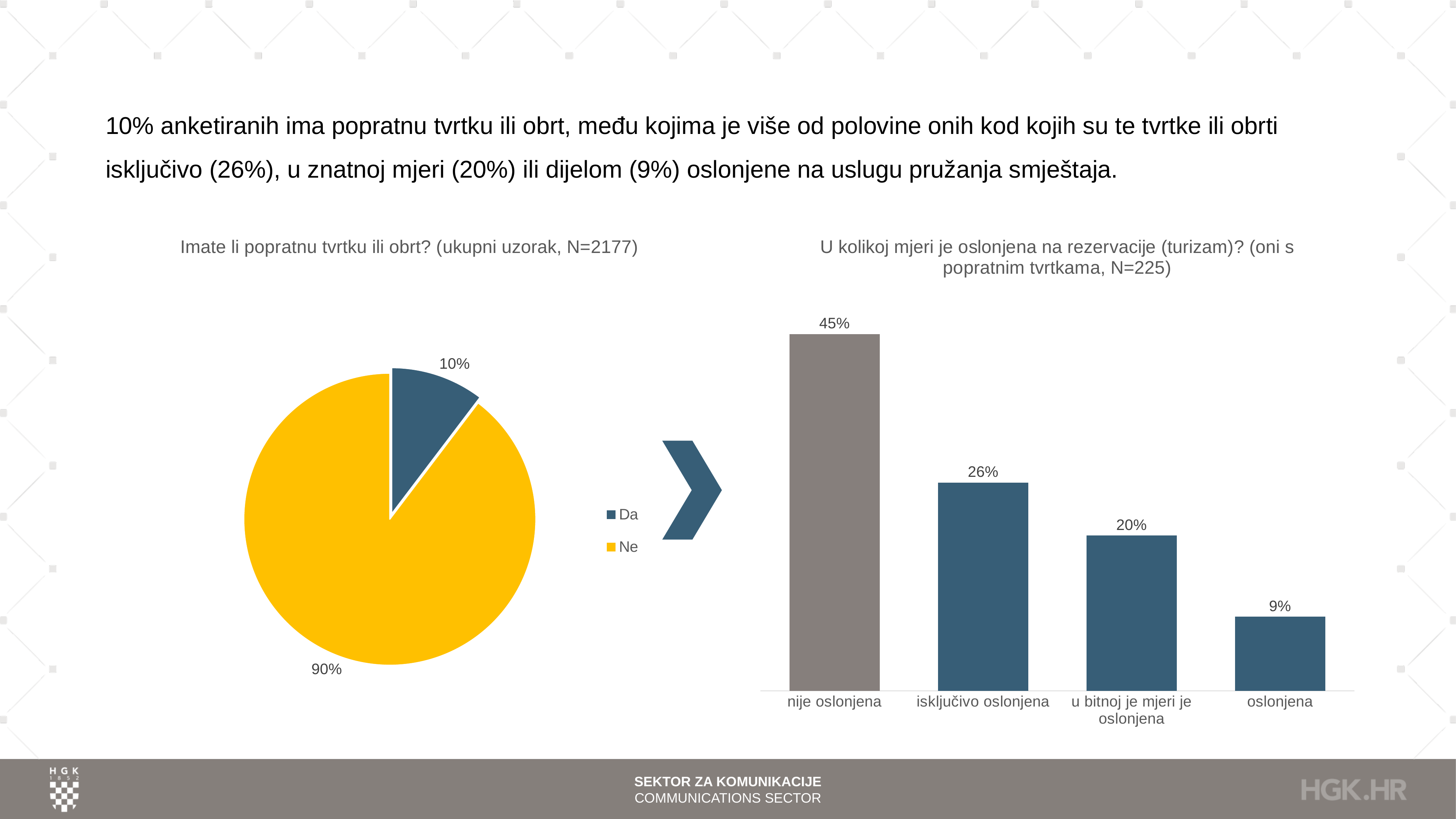

# 10% anketiranih ima popratnu tvrtku ili obrt, među kojima je više od polovine onih kod kojih su te tvrtke ili obrti isključivo (26%), u znatnoj mjeri (20%) ili dijelom (9%) oslonjene na uslugu pružanja smještaja.

### Chart: Imate li popratnu tvrtku ili obrt? (ukupni uzorak, N=2177)

| Category |  |
|---|---|
| Da | 0.10335323840146991 |
| Ne | 0.8966467615985301 |

### Chart: U kolikoj mjeri je oslonjena na rezervacije (turizam)? (oni s popratnim tvrtkama, N=225)

| Category |  |
|---|---|
| nije oslonjena | 0.4488888888888889 |
| isključivo oslonjena | 0.26222222222222225 |
| u bitnoj je mjeri je oslonjena | 0.19555555555555557 |
| oslonjena | 0.09333333333333334 |